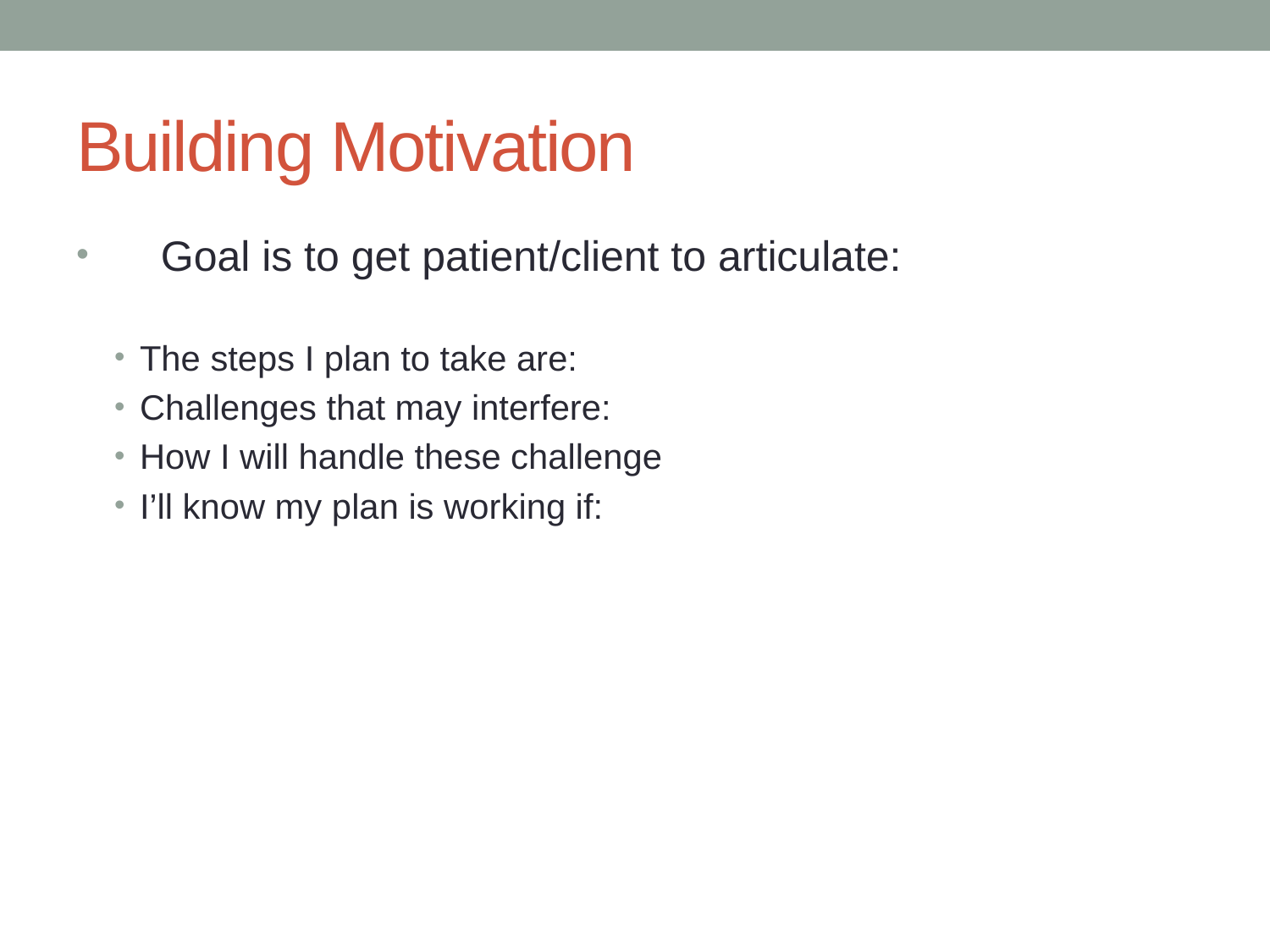

# Building Motivation
Goal is to get patient/client to articulate:

The steps I plan to take are:
Challenges that may interfere:
How I will handle these challenge
I’ll know my plan is working if: